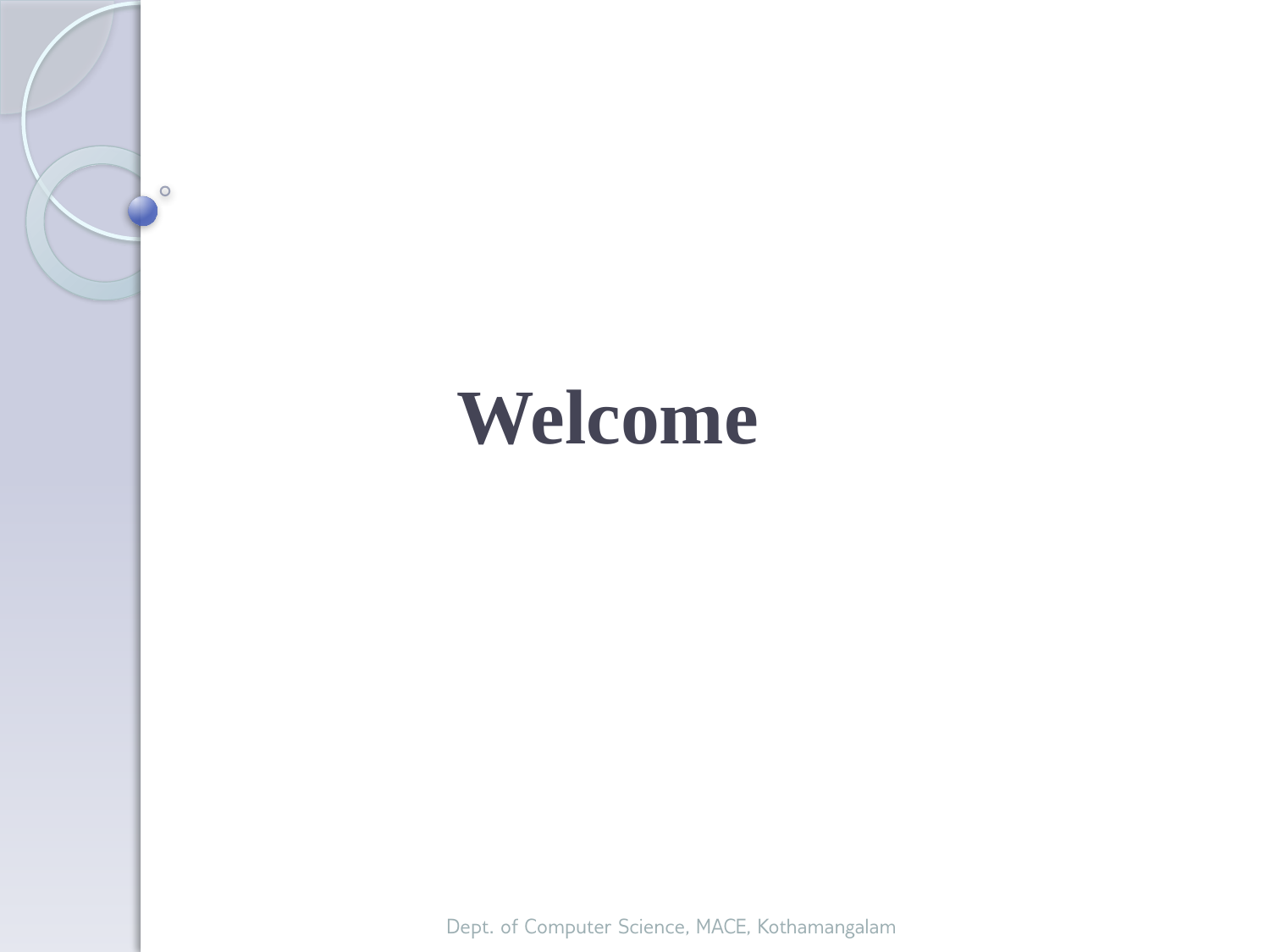

# Welcome
Dept. of Computer Science, MACE, Kothamangalam